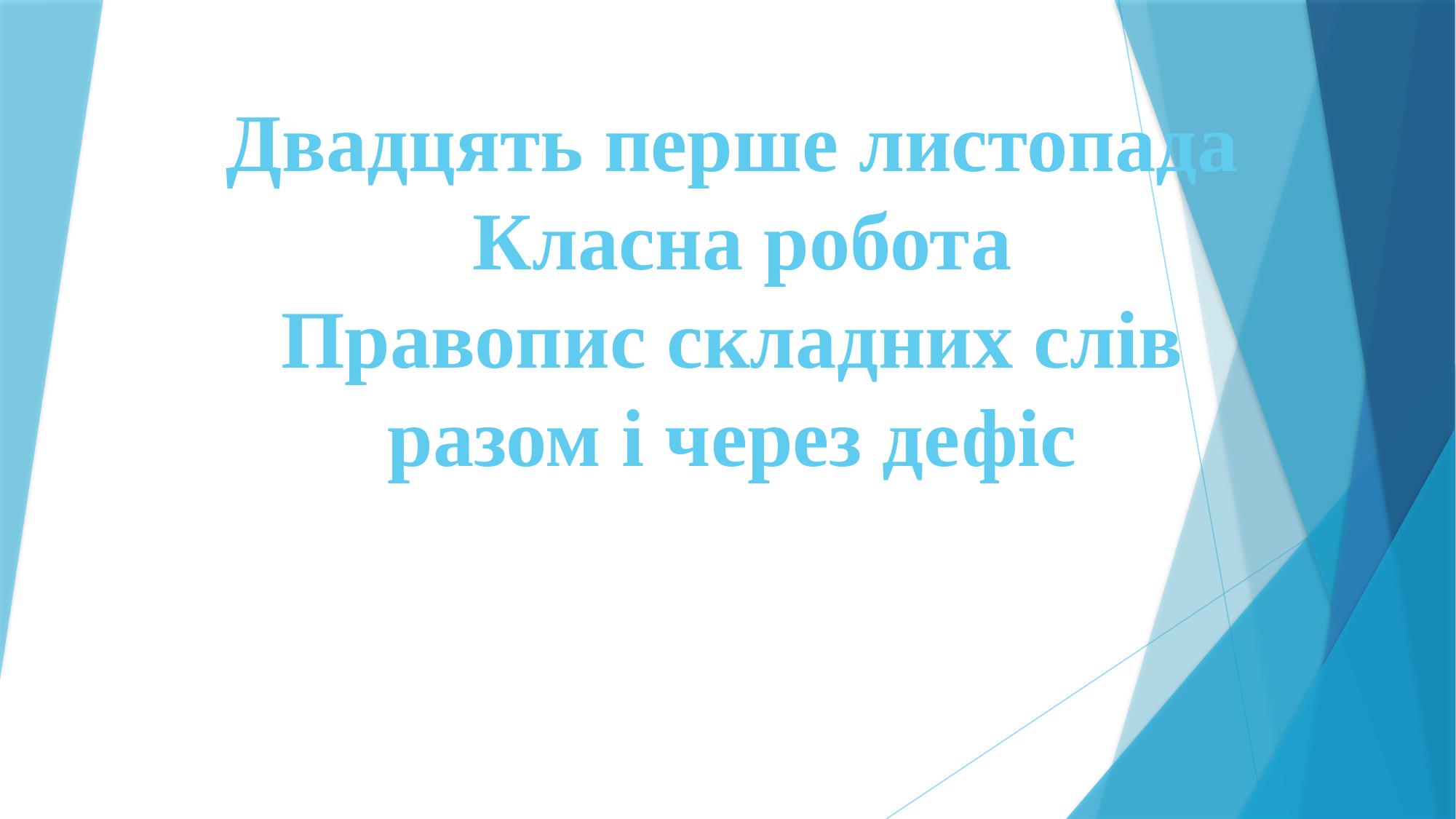

# Двадцять перше листопада Класна робота Правопис складних слів разом і через дефіс